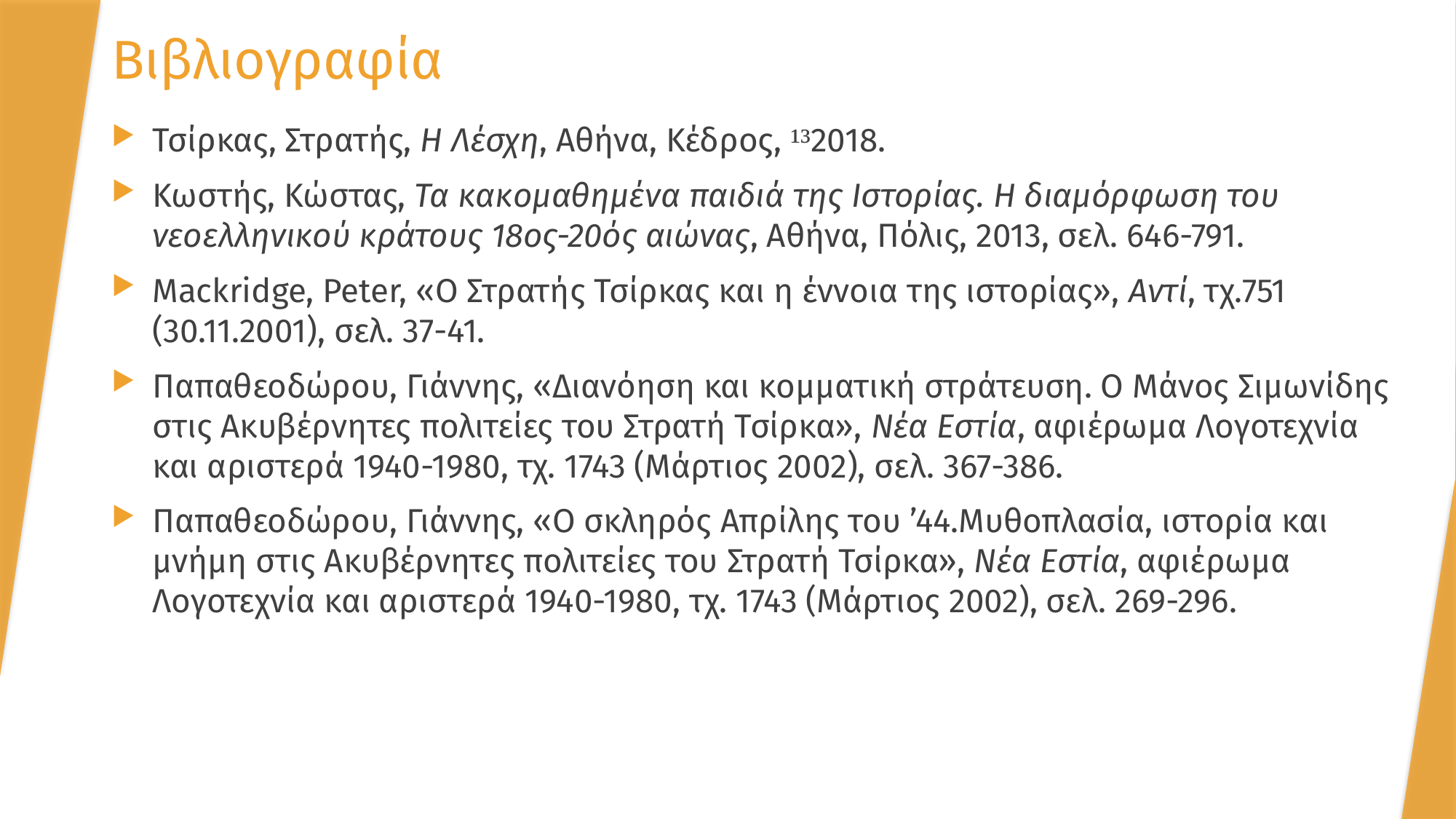

# Βιβλιογραφία
Τσίρκας, Στρατής, Η Λέσχη, Αθήνα, Κέδρος, ¹³2018.
Κωστής, Κώστας, Τα κακομαθημένα παιδιά της Ιστορίας. Η διαμόρφωση του νεοελληνικού κράτους 18ος-20ός αιώνας, Αθήνα, Πόλις, 2013, σελ. 646-791.
Mackridge, Peter, «Ο Στρατής Τσίρκας και η έννοια της ιστορίας», Αντί, τχ.751 (30.11.2001), σελ. 37-41.
Παπαθεοδώρου, Γιάννης, «Διανόηση και κομματική στράτευση. Ο Μάνος Σιμωνίδης στις Ακυβέρνητες πολιτείες του Στρατή Τσίρκα», Νέα Εστία, αφιέρωμα Λογοτεχνία και αριστερά 1940-1980, τχ. 1743 (Μάρτιος 2002), σελ. 367-386.
Παπαθεοδώρου, Γιάννης, «Ο σκληρός Απρίλης του ’44.Μυθοπλασία, ιστορία και μνήμη στις Ακυβέρνητες πολιτείες του Στρατή Τσίρκα», Νέα Εστία, αφιέρωμα Λογοτεχνία και αριστερά 1940-1980, τχ. 1743 (Μάρτιος 2002), σελ. 269-296.